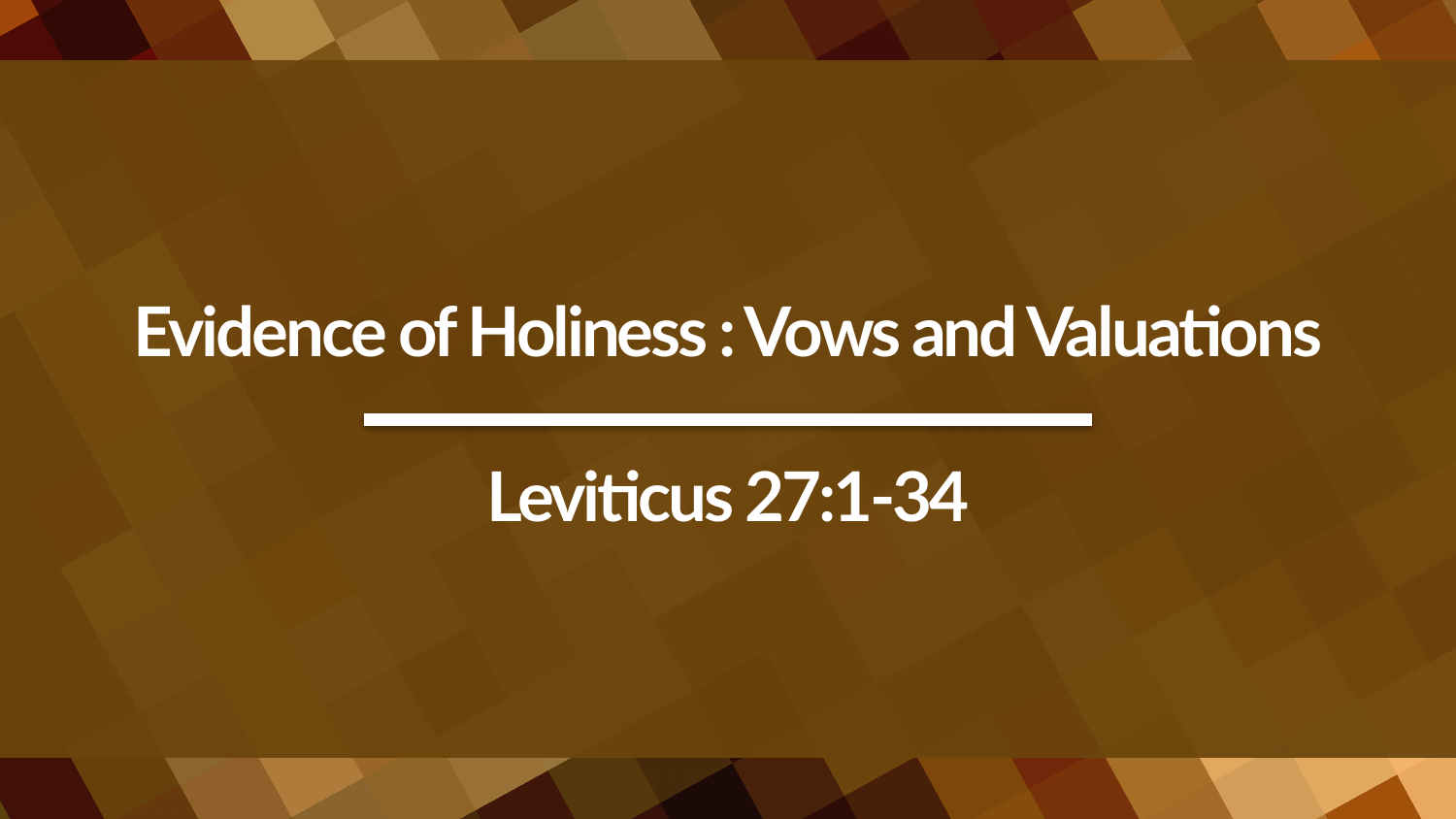

# Evidence of Holiness : Vows and Valuations Leviticus 27:1-34